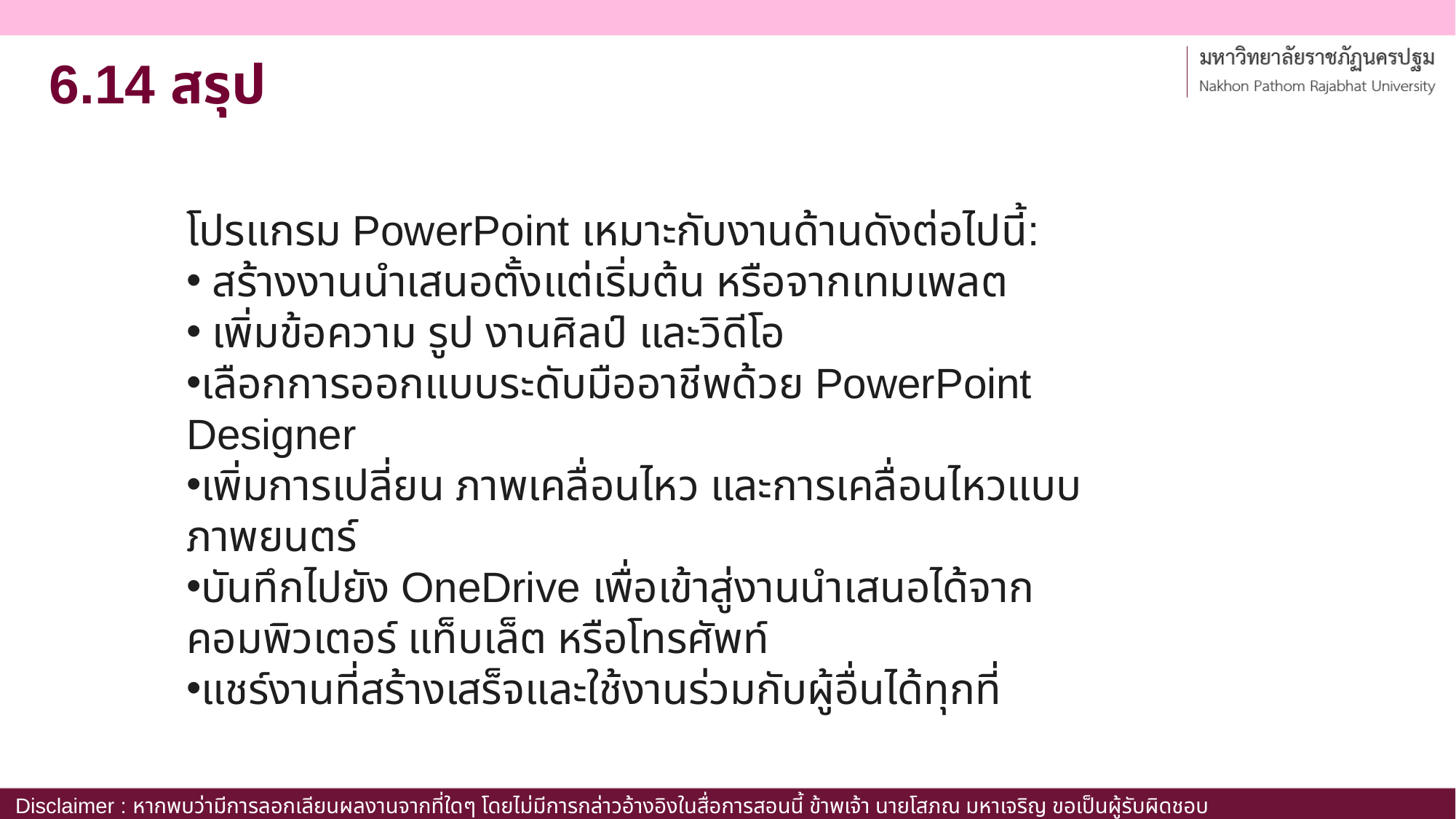

# 6.14 สรุป

โปรแกรม PowerPoint เหมาะกับงานด้านดังต่อไปนี้:
 สร้างงานนำเสนอตั้งแต่เริ่มต้น หรือจากเทมเพลต
 เพิ่มข้อความ รูป งานศิลป์ และวิดีโอ
เลือกการออกแบบระดับมืออาชีพด้วย PowerPoint Designer
เพิ่มการเปลี่ยน ภาพเคลื่อนไหว และการเคลื่อนไหวแบบภาพยนตร์
บันทึกไปยัง OneDrive เพื่อเข้าสู่งานนำเสนอได้จากคอมพิวเตอร์ แท็บเล็ต หรือโทรศัพท์
แชร์งานที่สร้างเสร็จและใช้งานร่วมกับผู้อื่นได้ทุกที่
Disclaimer : หากพบว่ามีการลอกเลียนผลงานจากที่ใดๆ โดยไม่มีการกล่าวอ้างอิงในสื่อการสอนนี้ ข้าพเจ้า นายโสภณ มหาเจริญ ขอเป็นผู้รับผิดชอบเพียงผู้เดียว